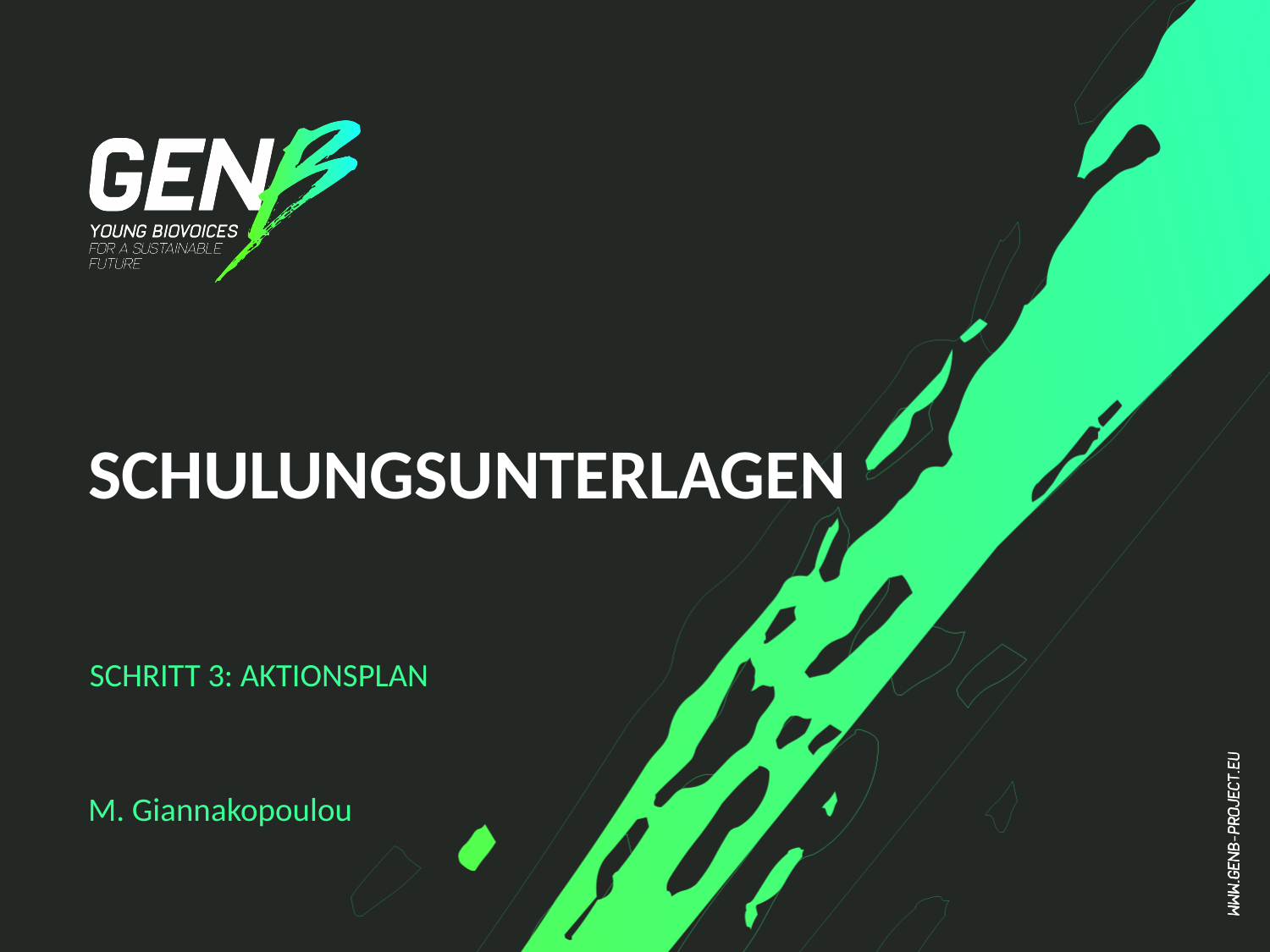

# SCHULUNGSUNTERLAGEN

SCHRITT 3: AKTIONSPLAN
M. Giannakopoulou